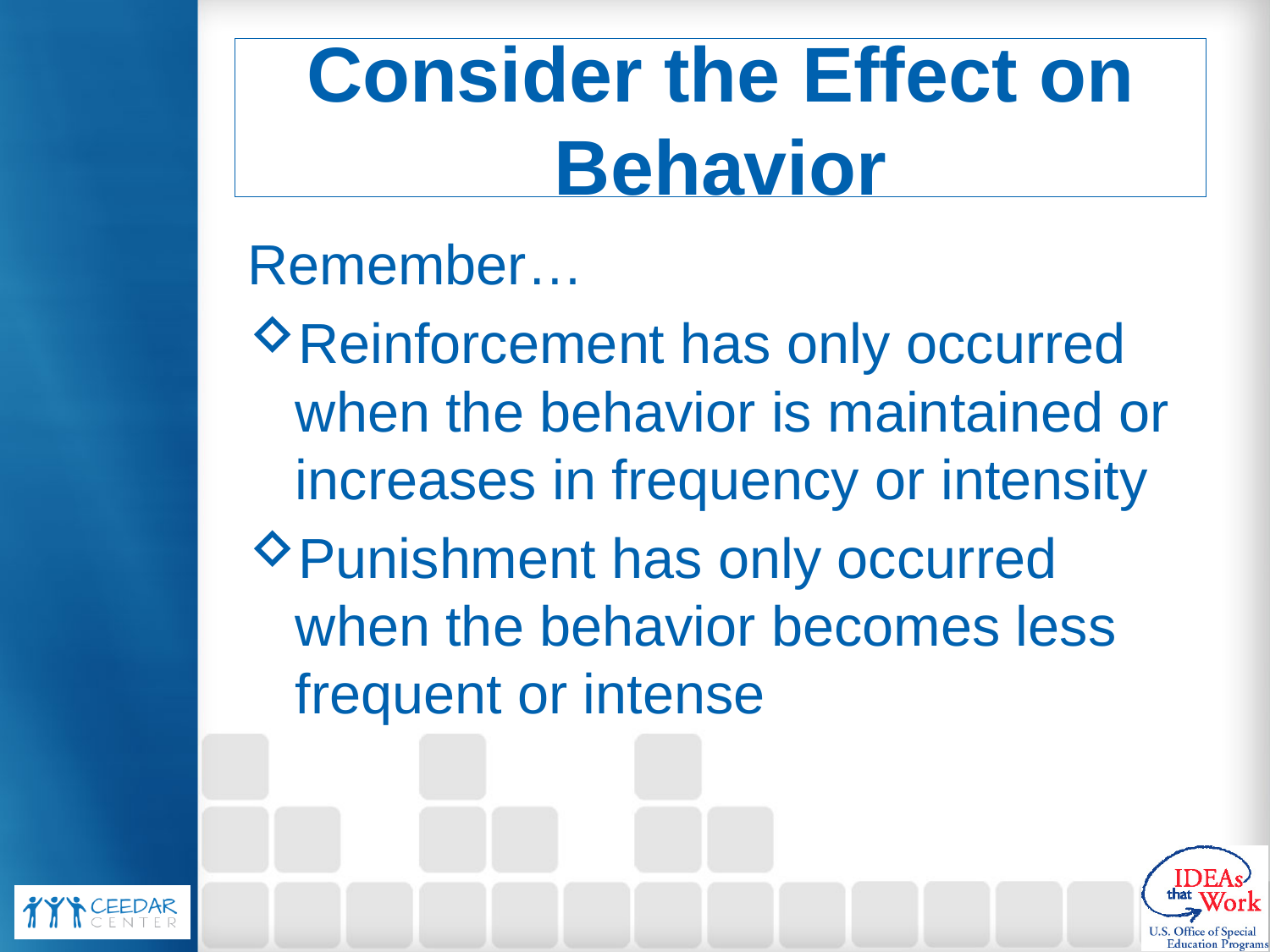

# Consider the Effect on Behavior
Remember…
Reinforcement has only occurred when the behavior is maintained or increases in frequency or intensity
Punishment has only occurred when the behavior becomes less frequent or intense